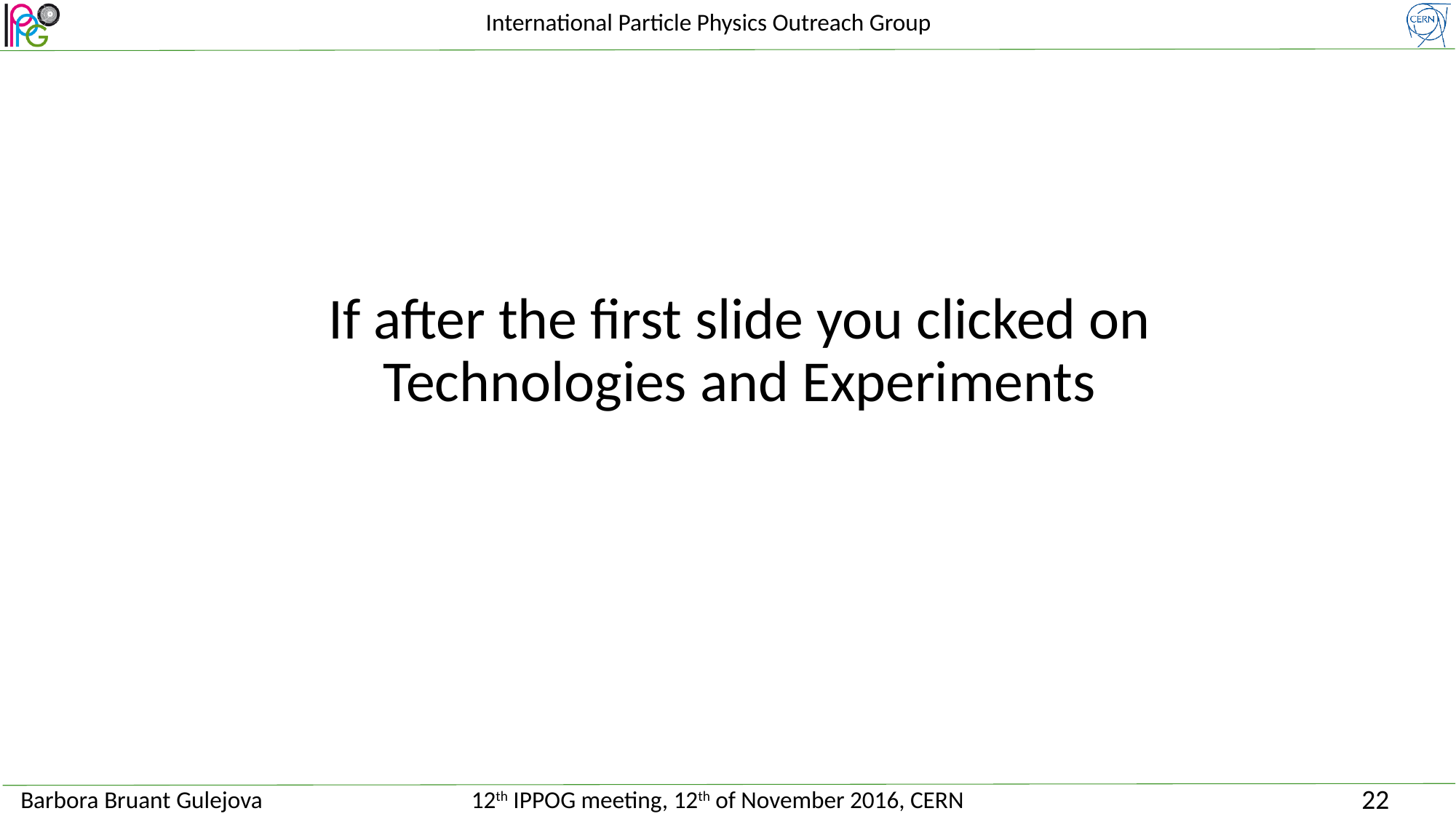

If after the first slide you clicked on
Technologies and Experiments